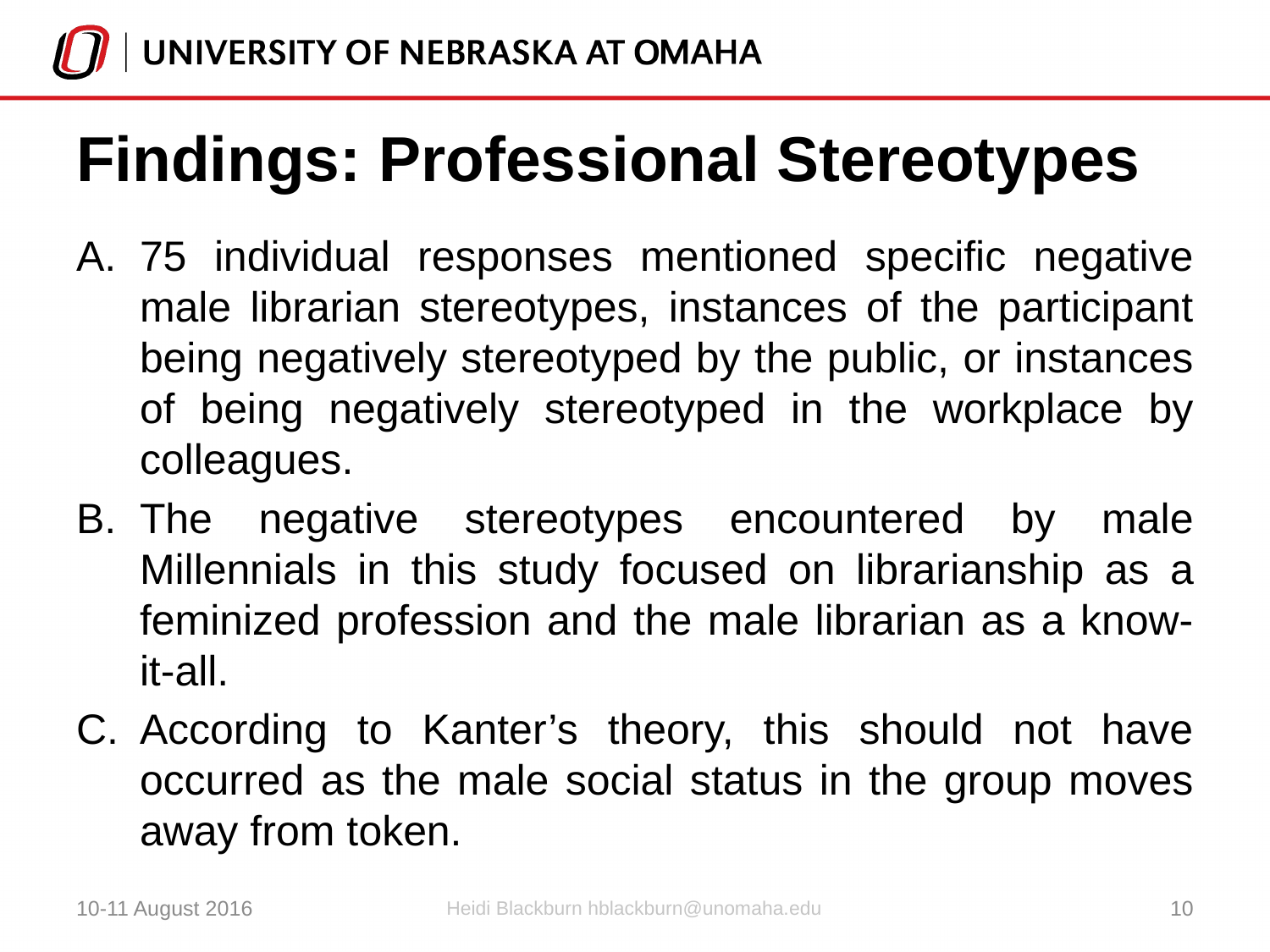

# Findings: Professional Stereotypes
75 individual responses mentioned specific negative male librarian stereotypes, instances of the participant being negatively stereotyped by the public, or instances of being negatively stereotyped in the workplace by colleagues.
The negative stereotypes encountered by male Millennials in this study focused on librarianship as a feminized profession and the male librarian as a know-it-all.
According to Kanter’s theory, this should not have occurred as the male social status in the group moves away from token.

10-11 August 2016
Heidi Blackburn hblackburn@unomaha.edu
10